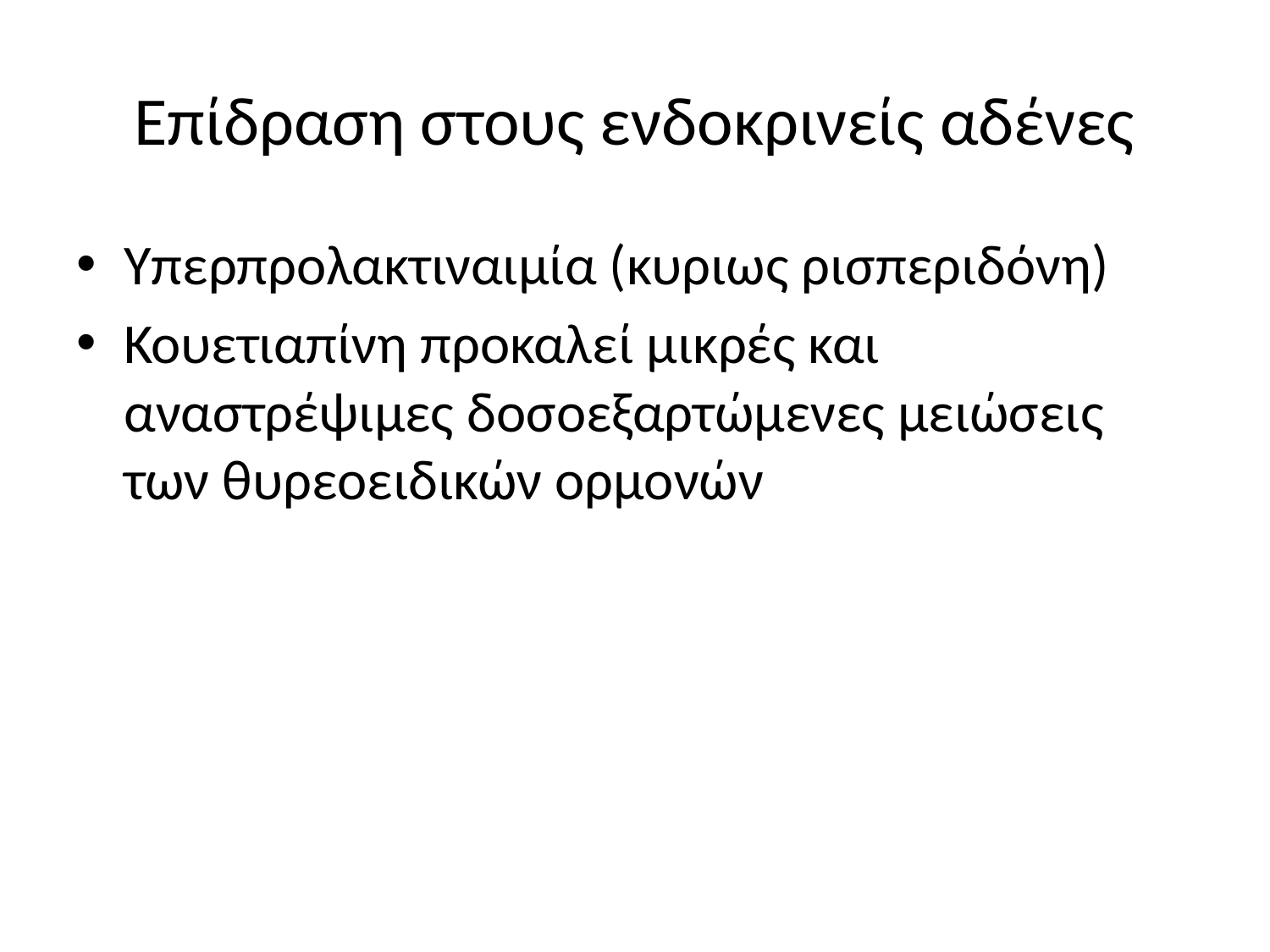

# Επίδραση στους ενδοκρινείς αδένες
Yπερπρολακτιναιμία (κυριως ρισπεριδόνη)
Κουετιαπίνη προκαλεί μικρές και αναστρέψιμες δοσοεξαρτώμενες μειώσεις των θυρεοειδικών ορμονών